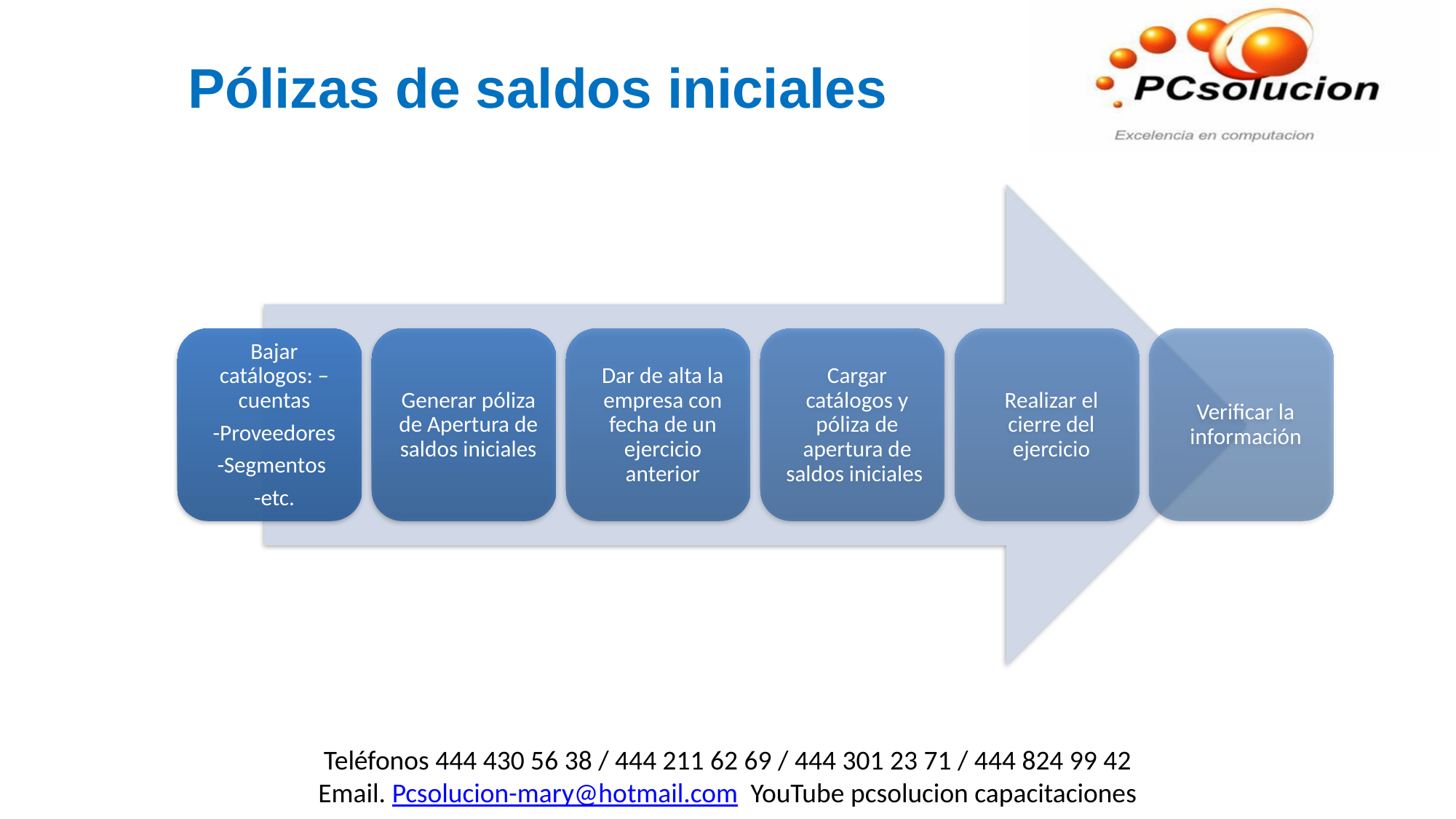

Pólizas de saldos iniciales

Bajar catálogos: –cuentas
-Proveedores
-Segmentos
-etc.
Generar póliza de Apertura de saldos iniciales
Dar de alta la empresa con fecha de un ejercicio anterior
Cargar catálogos y póliza de apertura de saldos iniciales
Realizar el cierre del ejercicio
Verificar la información